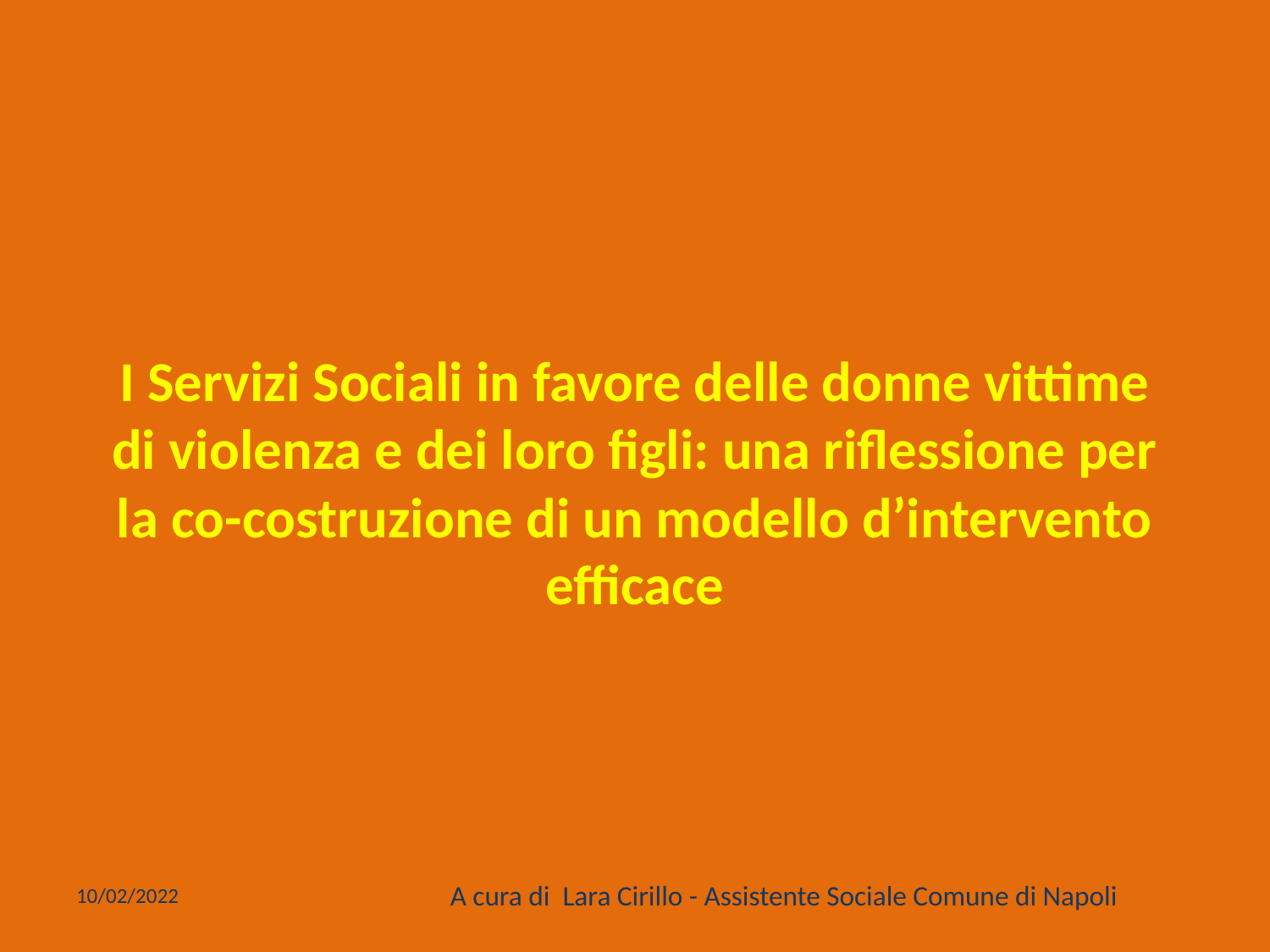

# I Servizi Sociali in favore delle donne vittime di violenza e dei loro figli: una riflessione per la co-costruzione di un modello d’intervento efficace

10/02/2022
A cura di  Lara Cirillo - Assistente Sociale Comune di Napoli